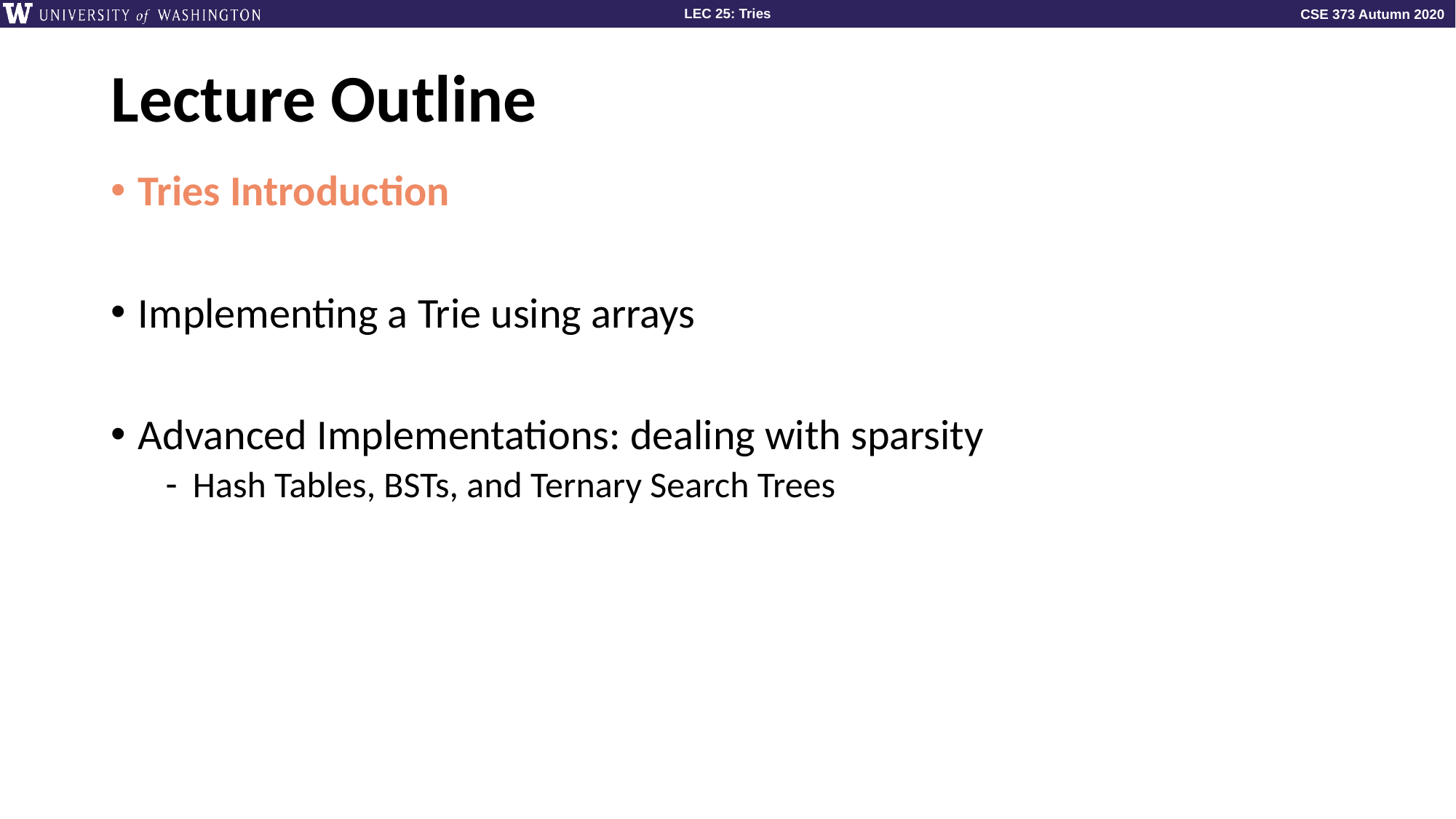

# Lecture Outline
Tries Introduction

Implementing a Trie using arrays

Advanced Implementations: dealing with sparsity
Hash Tables, BSTs, and Ternary Search Trees